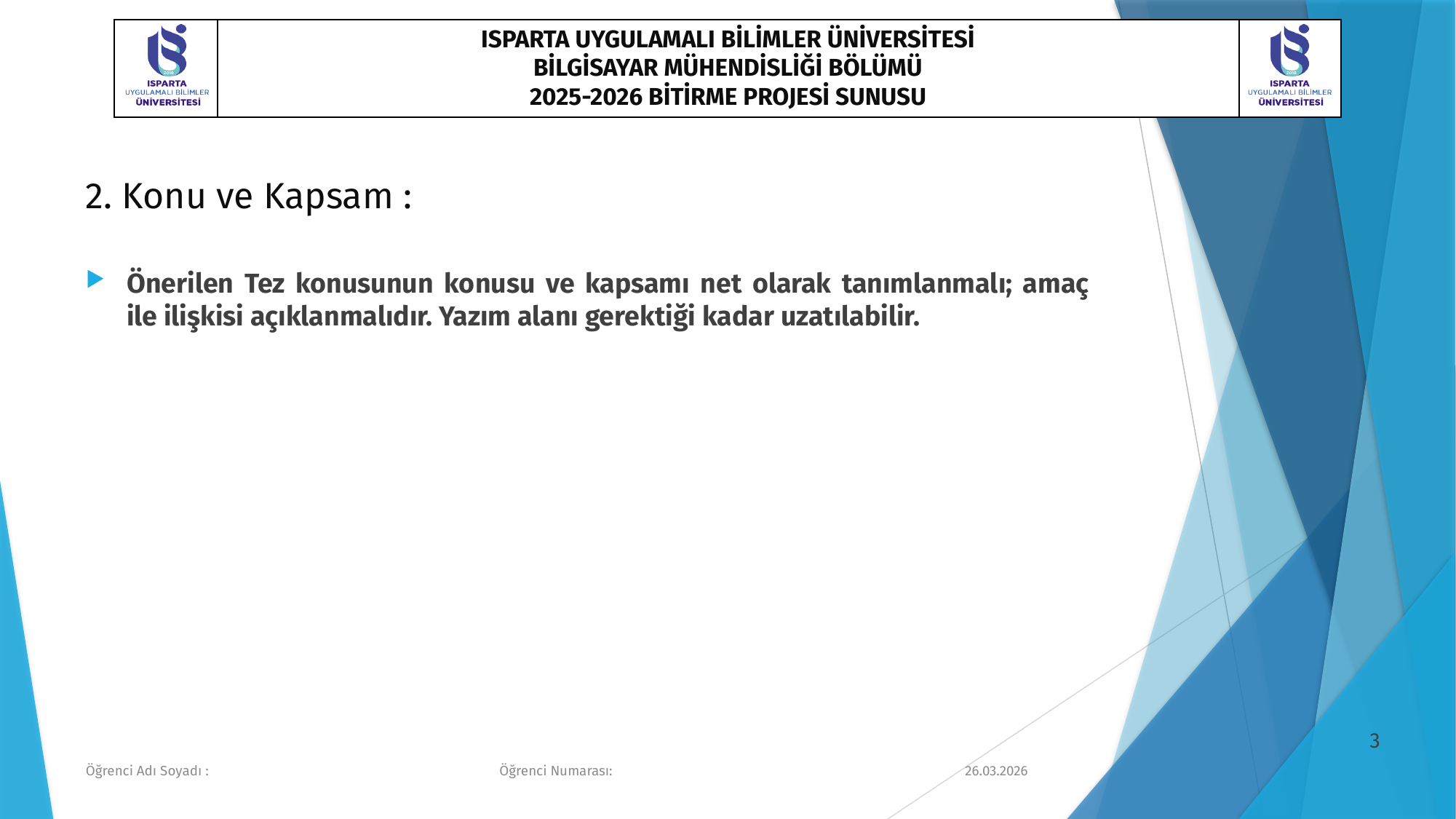

# 2. Konu ve Kapsam :
Önerilen Tez konusunun konusu ve kapsamı net olarak tanımlanmalı; amaç ile ilişkisi açıklanmalıdır. Yazım alanı gerektiği kadar uzatılabilir.
3
Öğrenci Adı Soyadı :                                                                                Öğrenci Numarası:
26.03.2026